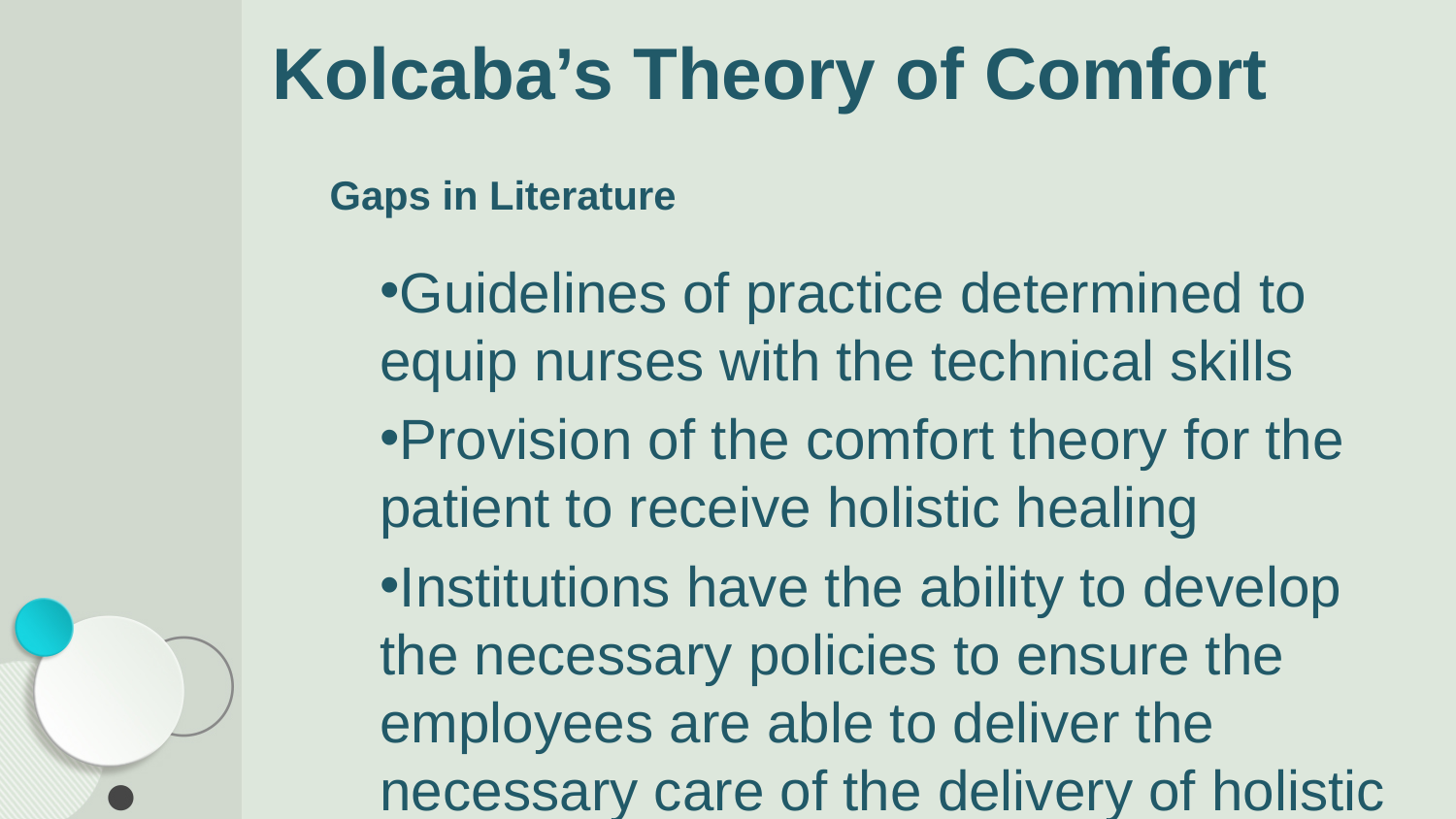

# Kolcaba’s Theory of Comfort
Gaps in Literature
Guidelines of practice determined to equip nurses with the technical skills
Provision of the comfort theory for the patient to receive holistic healing
Institutions have the ability to develop the necessary policies to ensure the employees are able to deliver the necessary care of the delivery of holistic care.